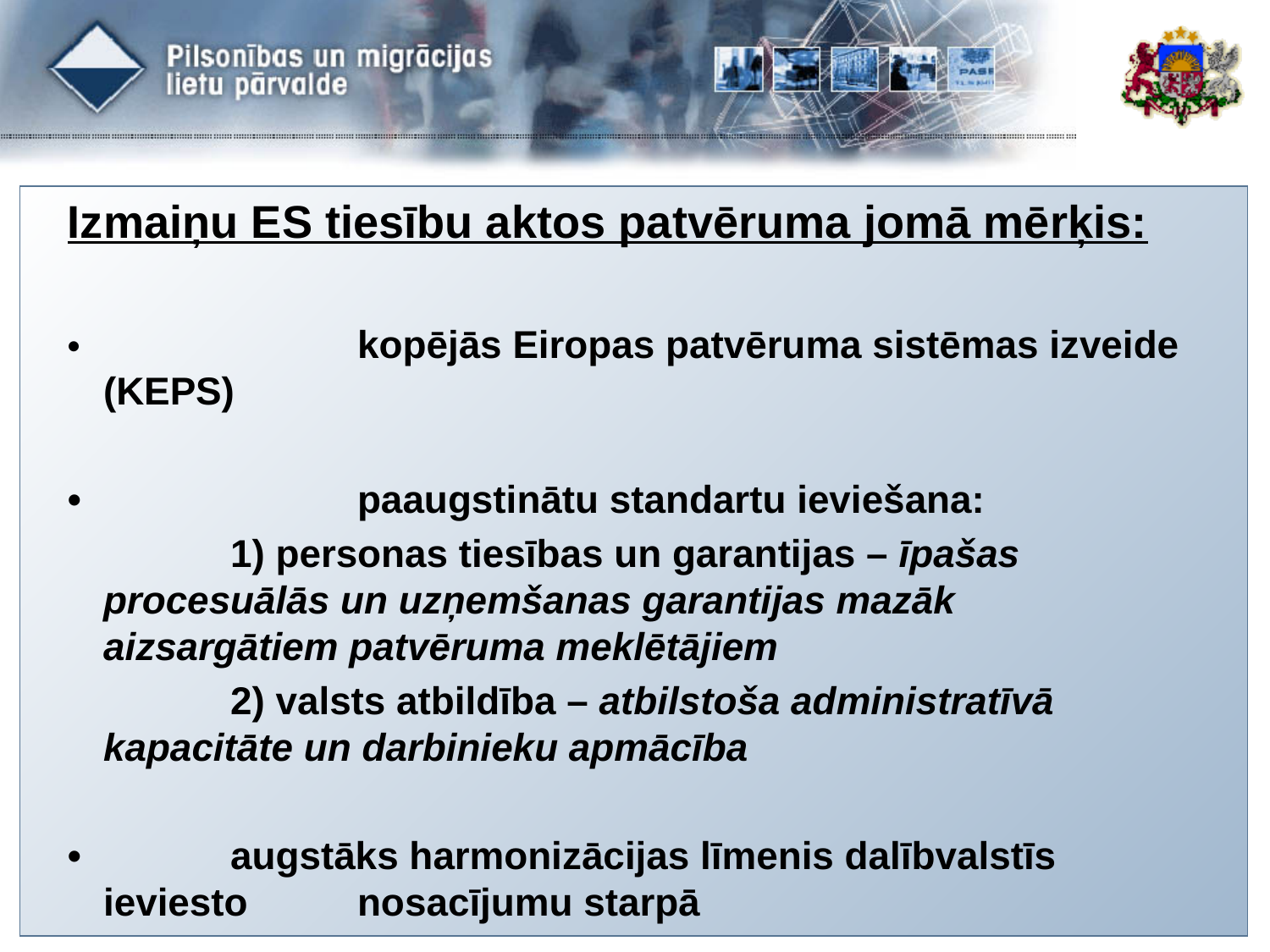

#
Izmaiņu ES tiesību aktos patvēruma jomā mērķis:

•			kopējās Eiropas patvēruma sistēmas izveide (KEPS)

•			paaugstinātu standartu ieviešana:
		1) personas tiesības un garantijas – īpašas procesuālās un uzņemšanas garantijas mazāk aizsargātiem patvēruma meklētājiem
		2) valsts atbildība – atbilstoša administratīvā kapacitāte un darbinieku apmācība

• 		augstāks harmonizācijas līmenis dalībvalstīs ieviesto 	nosacījumu starpā